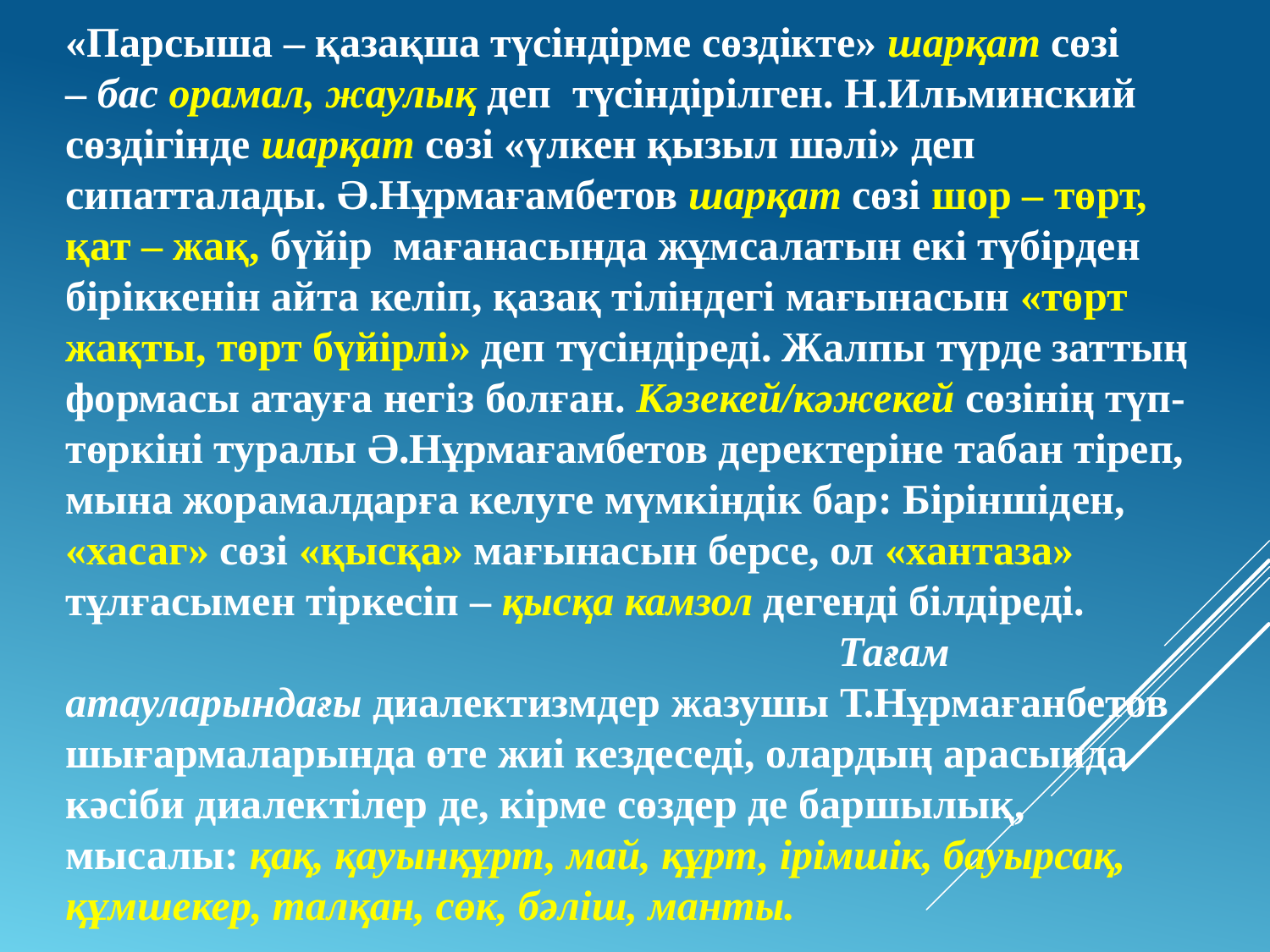

«Парсыша – қазақша түсіндірме сөздікте» шарқат сөзі – бас орамал, жаулық деп  түсіндірілген. Н.Ильминский сөздігінде шарқат сөзі «үлкен қызыл шәлі» деп сипатталады. Ә.Нұрмағамбетов шарқат сөзі шор – төрт, қат – жақ, бүйір  мағанасында жұмсалатын екі түбірден біріккенін айта келіп, қазақ тіліндегі мағынасын «төрт жақты, төрт бүйірлі» деп түсіндіреді. Жалпы түрде заттың формасы атауға негіз болған. Кәзекей/кәжекей сөзінің түп-төркіні туралы Ә.Нұрмағамбетов деректеріне табан тіреп, мына жорамалдарға келуге мүмкіндік бар: Біріншіден, «хасаг» сөзі «қысқа» мағынасын берсе, ол «хантаза» тұлғасымен тіркесіп – қысқа камзол дегенді білдіреді.                                                                                     Тағам атауларындағы диалектизмдер жазушы Т.Нұрмағанбетов шығармаларында өте жиі кездеседі, олардың арасында кәсіби диалектілер де, кірме сөздер де баршылық, мысалы: қақ, қауынқұрт, май, құрт, ірімшік, бауырсақ, құмшекер, талқан, сөк, бәліш, манты.